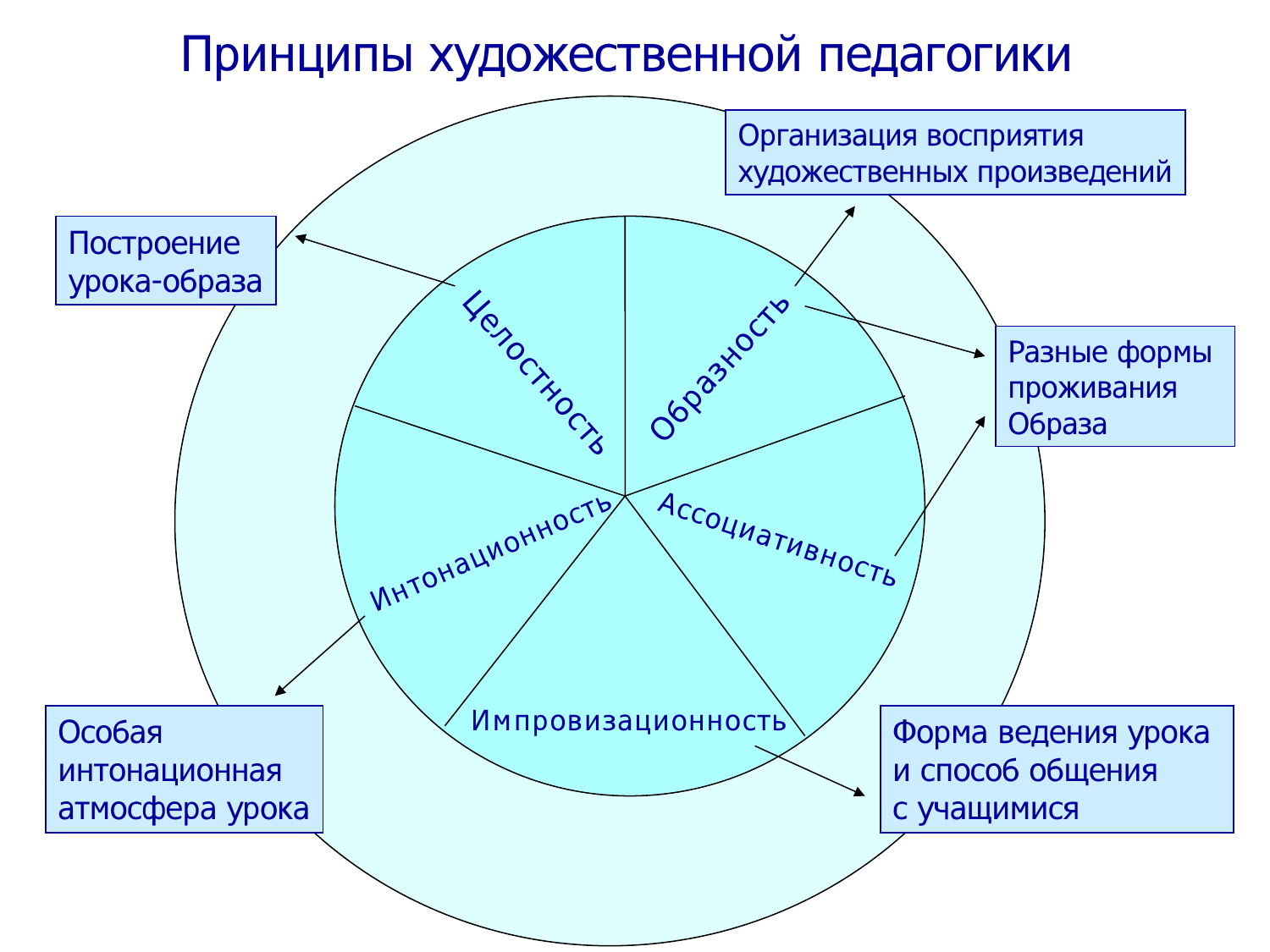

Принципы художественной педагогики

Организация восприятия
художественных произведений

Построение
урока-образа

Разные формы
проживания
Образа
Образность
Целостность

Ассоциативность
Интонационность

Импровизационность
Особая
интонационная
атмосфера урока
Форма ведения урока
и способ общения
с учащимися